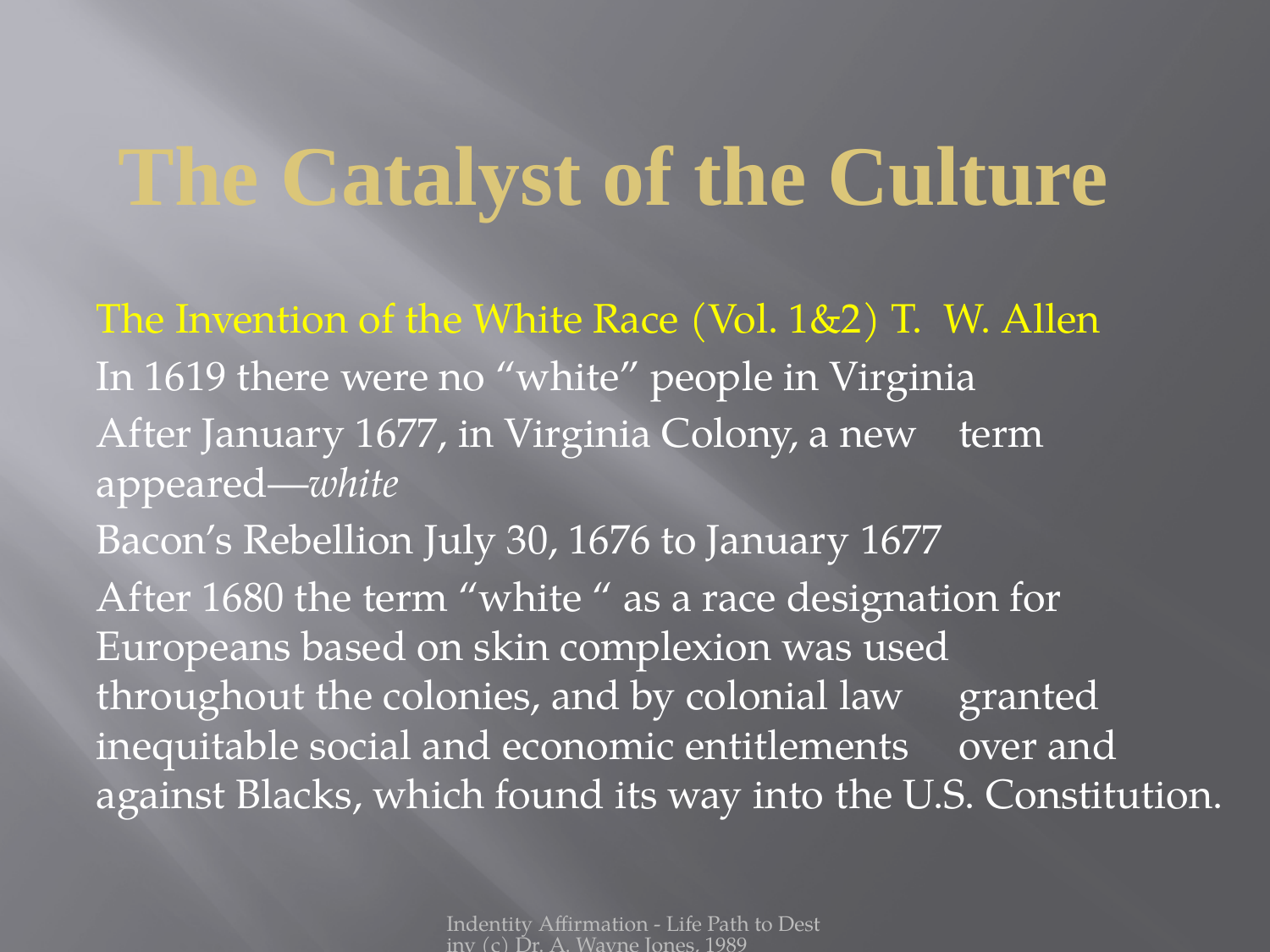

# The Catalyst of the Culture
The Invention of the White Race (Vol. 1&2) T.  W. Allen
In 1619 there were no “white” people in Virginia
After January 1677, in Virginia Colony, a new  	term 	appeared—white
Bacon’s Rebellion July 30, 1676 to January 1677
After 1680 the term “white “ as a race designation for 	Europeans based on skin complexion was used 	throughout the colonies, and by colonial law 	granted inequitable social and economic entitlements 	over and against Blacks, which found its way into 	the U.S. Constitution.

Indentity Affirmation - Life Path to Destiny (c) Dr. A. Wayne Jones, 1989